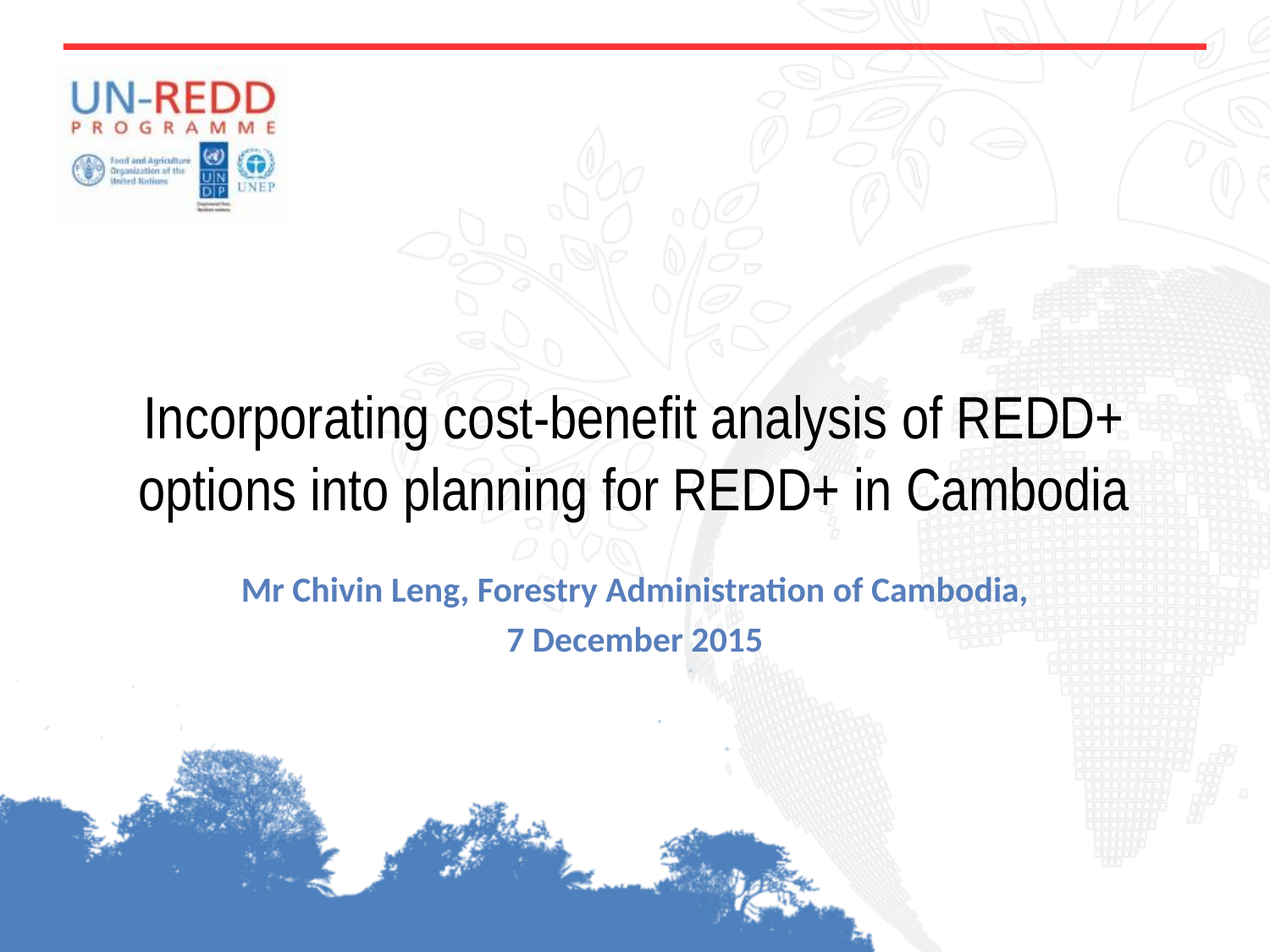

# Incorporating cost-benefit analysis of REDD+ options into planning for REDD+ in Cambodia
Mr Chivin Leng, Forestry Administration of Cambodia,
7 December 2015